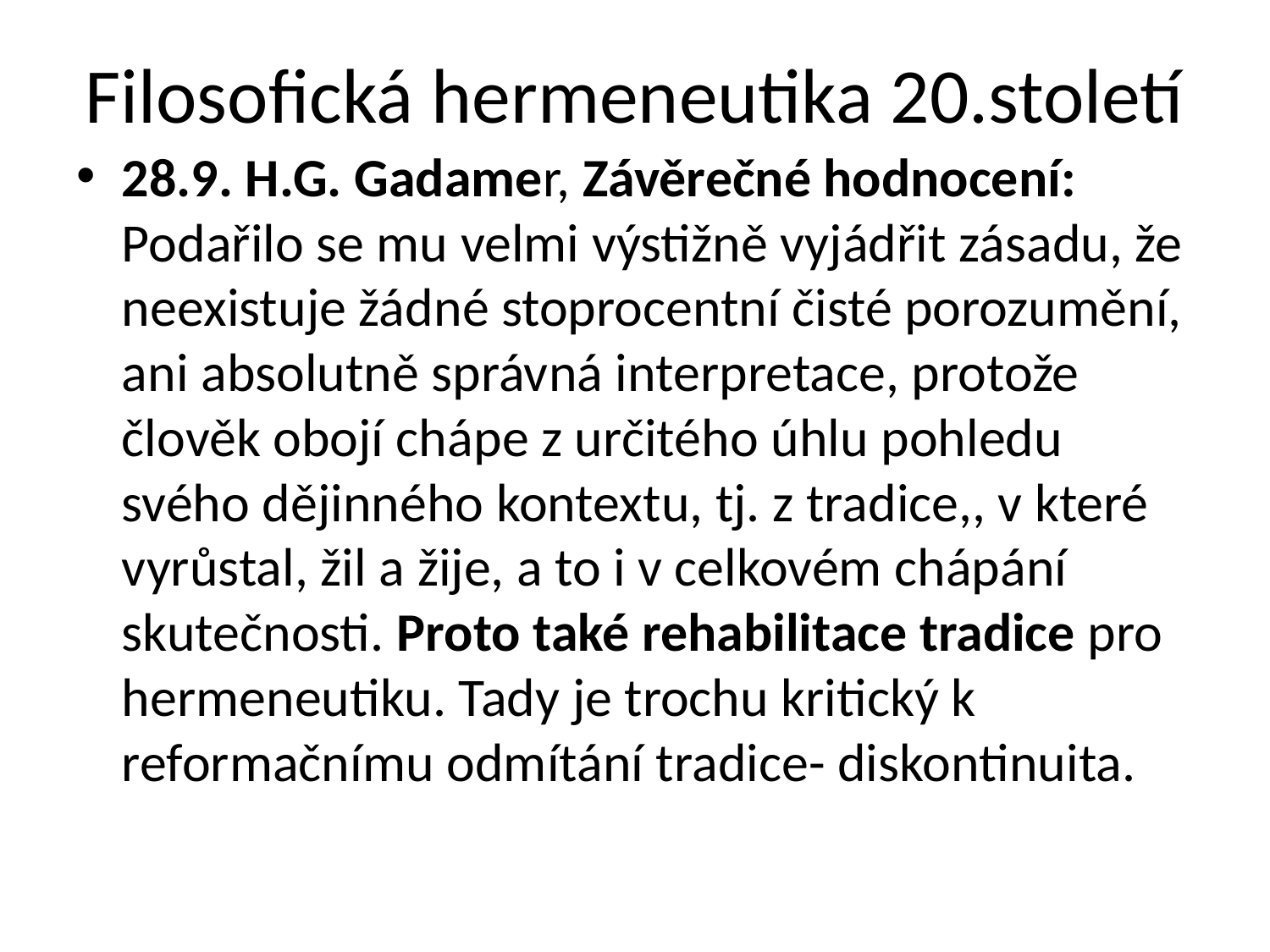

# Filosofická hermeneutika 20.století
28.9. H.G. Gadamer, Závěrečné hodnocení: Podařilo se mu velmi výstižně vyjádřit zásadu, že neexistuje žádné stoprocentní čisté porozumění, ani absolutně správná interpretace, protože člověk obojí chápe z určitého úhlu pohledu svého dějinného kontextu, tj. z tradice,, v které vyrůstal, žil a žije, a to i v celkovém chápání skutečnosti. Proto také rehabilitace tradice pro hermeneutiku. Tady je trochu kritický k reformačnímu odmítání tradice- diskontinuita.